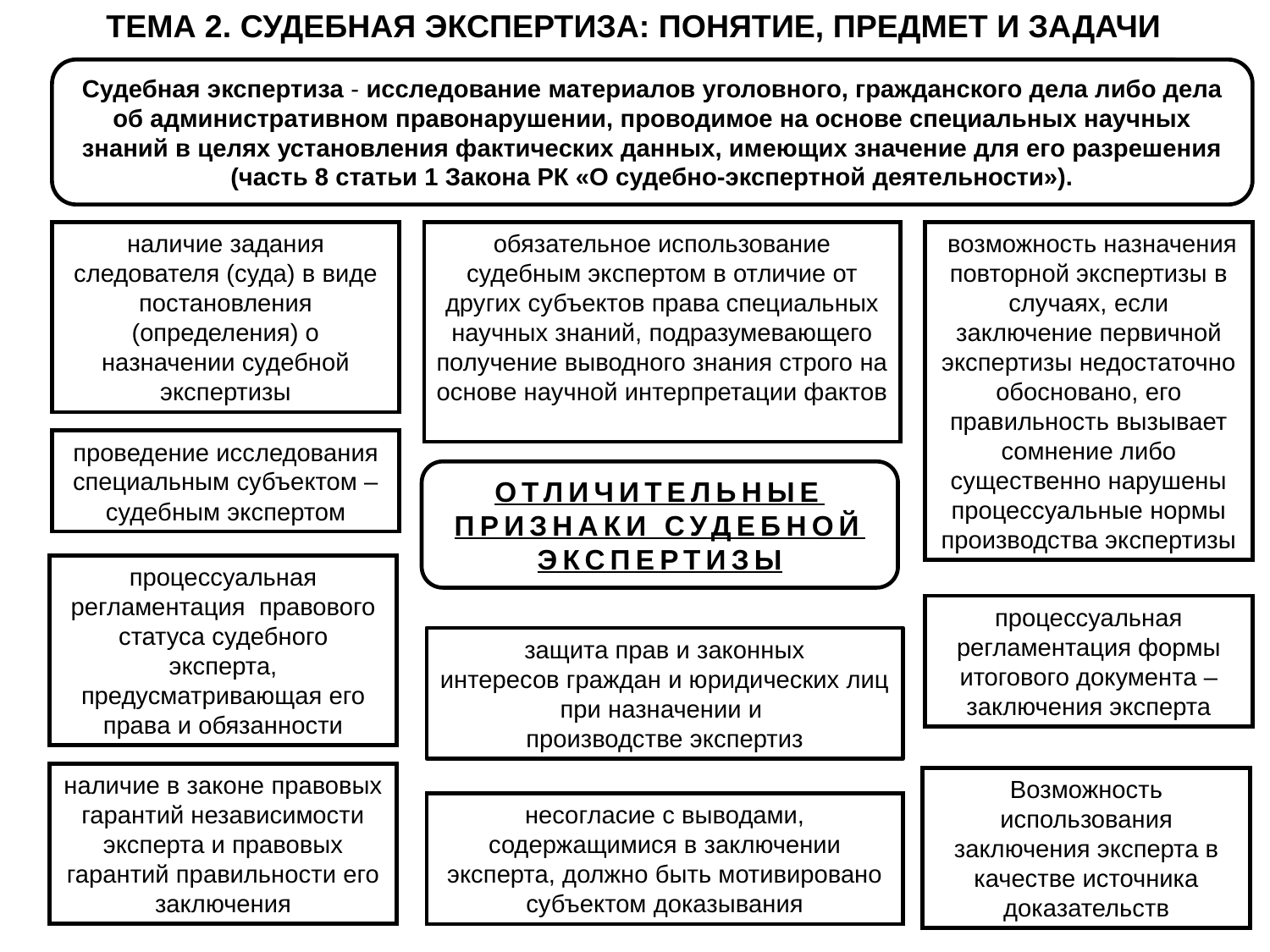

ТЕМА 2. СУДЕБНАЯ ЭКСПЕРТИЗА: ПОНЯТИЕ, ПРЕДМЕТ И ЗАДАЧИ
Судебная экспертиза - исследование материалов уголовного, гражданского дела либо дела об административном правонарушении, проводимое на основе специальных научных знаний в целях установления фактических данных, имеющих значение для его разрешения (часть 8 статьи 1 Закона РК «О судебно-экспертной деятельности»).
наличие задания следователя (суда) в виде постановления (определения) о назначении судебной экспертизы
обязательное использование судебным экспертом в отличие от других субъектов права специальных научных знаний, подразумевающего получение выводного знания строго на основе научной интерпретации фактов
 возможность назначения повторной экспертизы в случаях, если заключение первичной экспертизы недостаточно обосновано, его правильность вызывает сомнение либо существенно нарушены процессуальные нормы производства экспертизы
проведение исследования специальным субъектом – судебным экспертом
ОТЛИЧИТЕЛЬНЫЕ ПРИЗНАКИ СУДЕБНОЙ ЭКСПЕРТИЗЫ
процессуальная регламентация  правового статуса судебного эксперта, предусматривающая его права и обязанности
процессуальная регламентация формы итогового документа – заключения эксперта
защита прав и законных
интересов граждан и юридических лиц
при назначении и
производстве экспертиз
наличие в законе правовых гарантий независимости эксперта и правовых гарантий правильности его заключения
Возможность использования заключения эксперта в качестве источника доказательств
несогласие с выводами, содержащимися в заключении эксперта, должно быть мотивировано субъектом доказывания